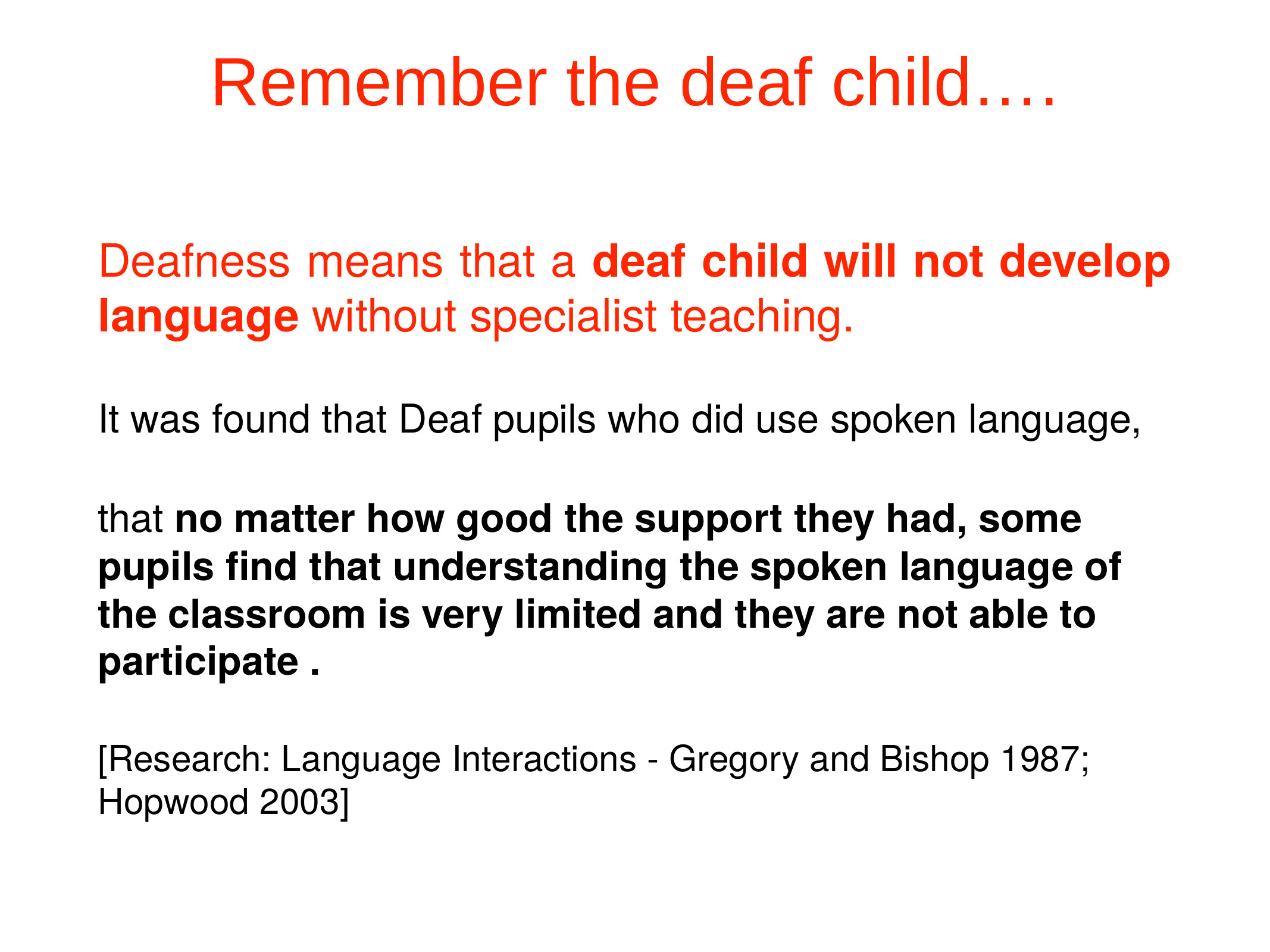

# Remember the deaf child….
Deafness means that a deaf child will not develop language without specialist teaching.
It was found that Deaf pupils who did use spoken language,
that no matter how good the support they had, some pupils find that understanding the spoken language of the classroom is very limited and they are not able to participate .
[Research: Language Interactions - Gregory and Bishop 1987; Hopwood 2003]